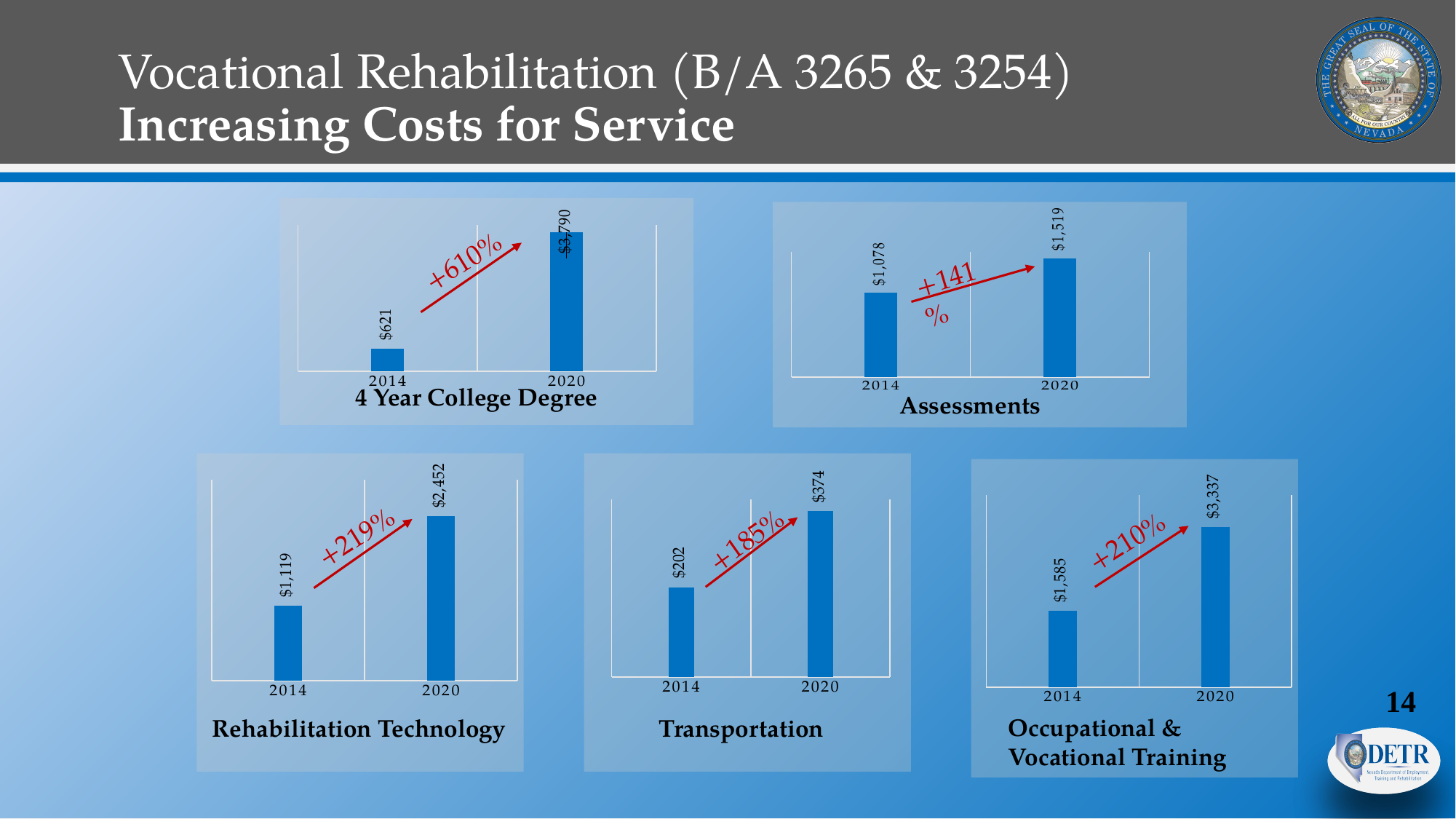

# Vocational Rehabilitation (B/A 3265 & 3254) Increasing Costs for Service

### Chart

| Category | 4 yr College |
|---|---|
| 2014 | 621.0 |
| 2020 | 3790.0 |
4 Year College Degree

### Chart

| Category | Assessments |
|---|---|
| 2014 | 1078.0 |
| 2020 | 1519.0 |
Assessments
+610%
+141%

### Chart

| Category | Occupational or Vocational Training |
|---|---|
| 2014 | 1119.0 |
| 2020 | 2452.0 |
Rehabilitation Technology

### Chart

| Category | Transportation |
|---|---|
| 2014 | 202.0 |
| 2020 | 374.0 |
Transportation

### Chart

| Category | Occupational or Vocational Training |
|---|---|
| 2014 | 1585.0 |
| 2020 | 3337.0 |
Occupational & Vocational Training
+219%
+185%
+210%

14